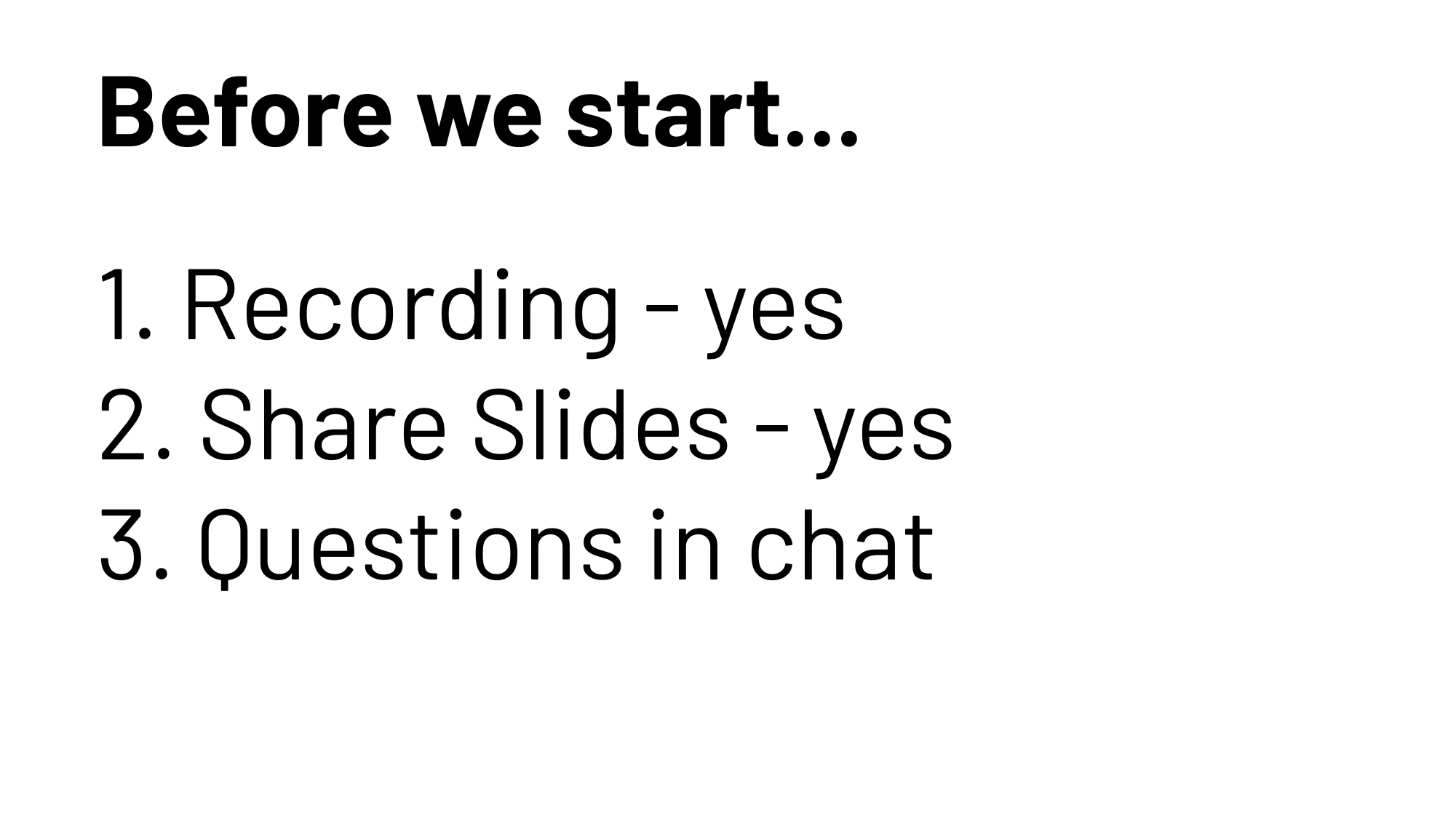

Before we start...

 Recording - yes
 Share Slides - yes
 Questions in chat